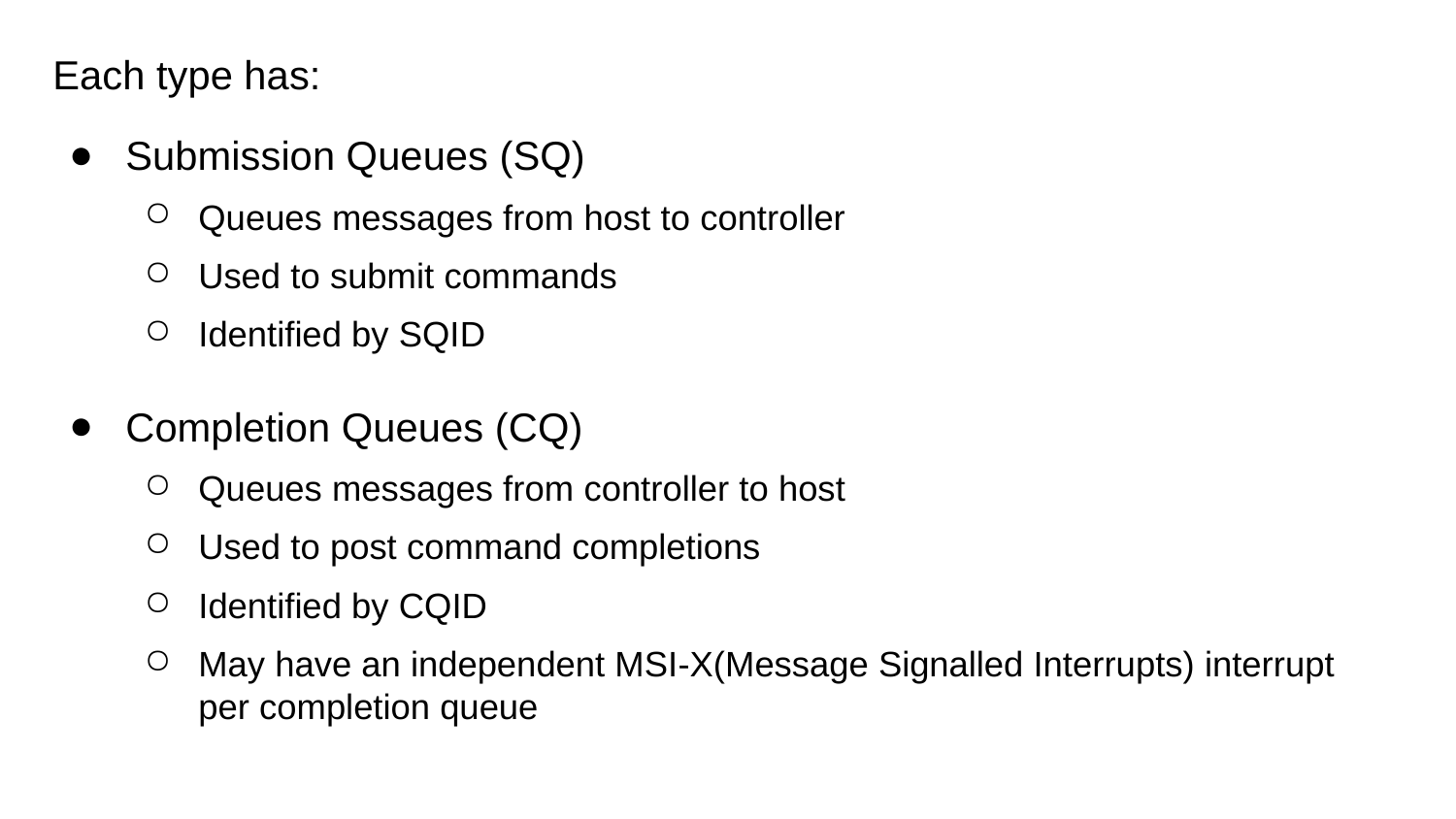

Each type has:
Submission Queues (SQ)
Queues messages from host to controller
Used to submit commands
Identified by SQID

Completion Queues (CQ)
Queues messages from controller to host
Used to post command completions
Identified by CQID
May have an independent MSI-X(Message Signalled Interrupts) interrupt per completion queue